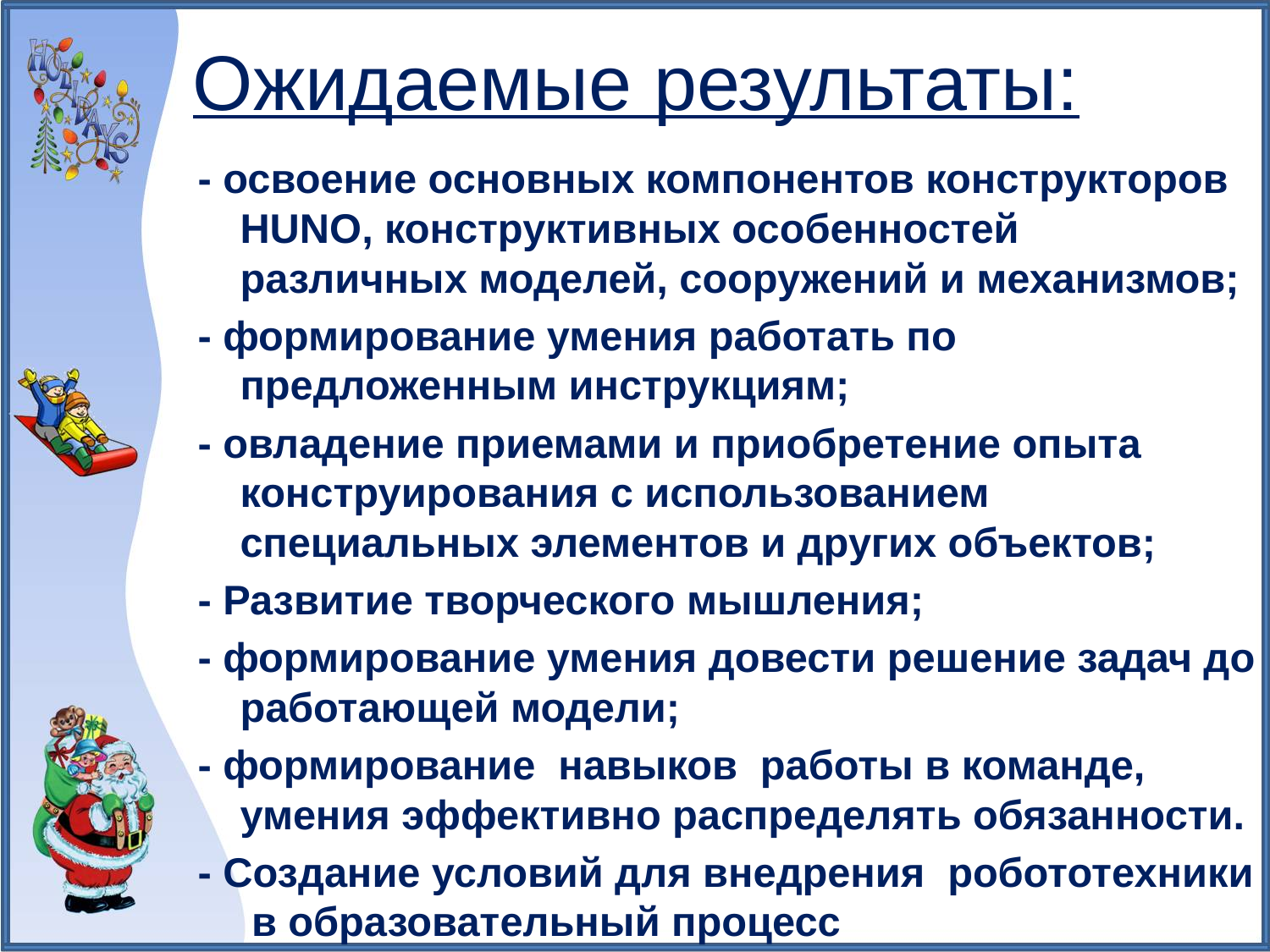

# Ожидаемые результаты:
- освоение основных компонентов конструкторов HUNO, конструктивных особенностей различных моделей, сооружений и механизмов;
- формирование умения работать по предложенным инструкциям;
- овладение приемами и приобретение опыта конструирования с использованием специальных элементов и других объектов;
- Развитие творческого мышления;
- формирование умения довести решение задач до работающей модели;
- формирование  навыков  работы в команде, умения эффективно распределять обязанности.
- Создание условий для внедрения  робототехники  в образовательный процесс